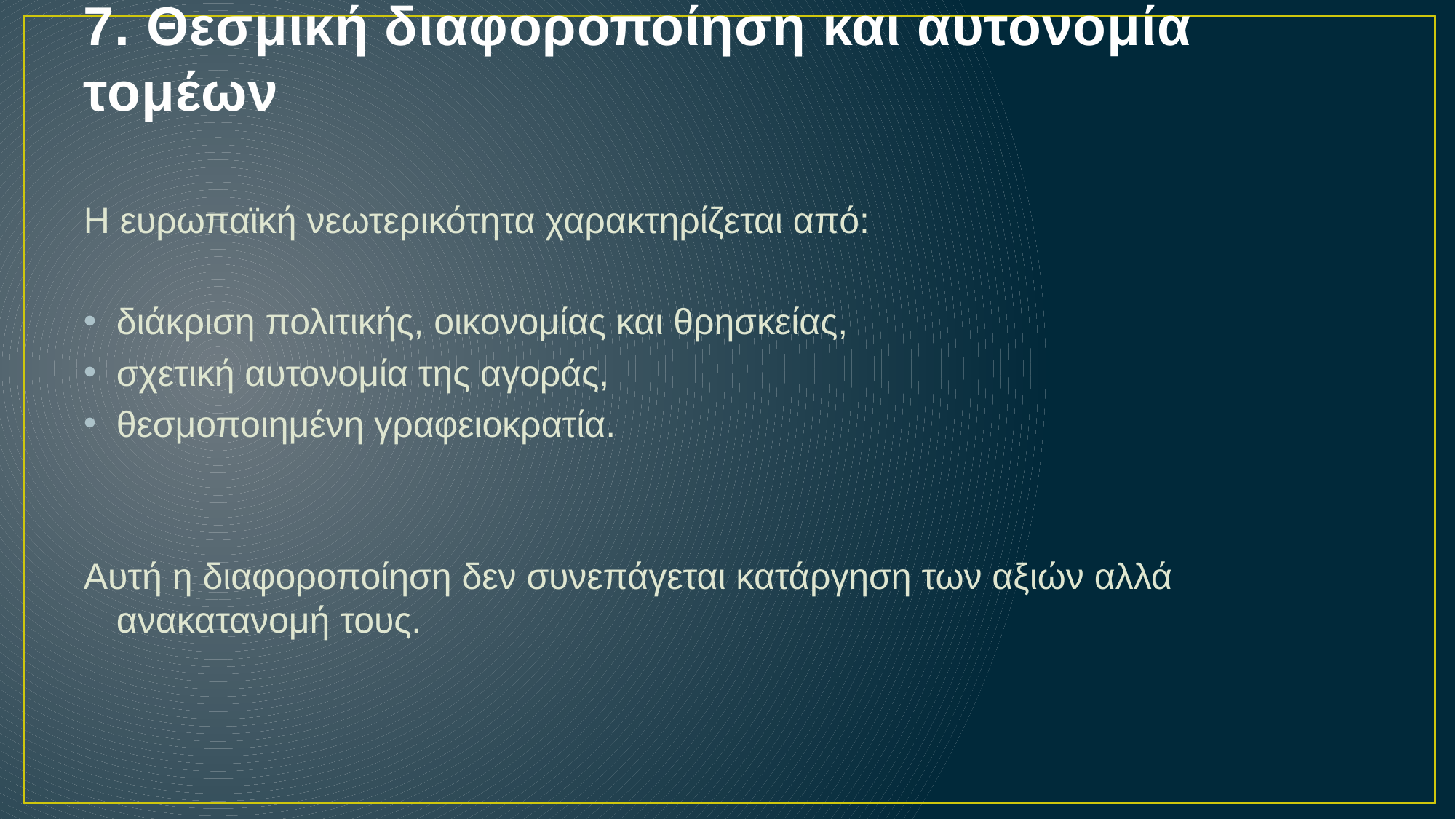

# 7. Θεσμική διαφοροποίηση και αυτονομία τομέων
Η ευρωπαϊκή νεωτερικότητα χαρακτηρίζεται από:

διάκριση πολιτικής, οικονομίας και θρησκείας,
σχετική αυτονομία της αγοράς,
θεσμοποιημένη γραφειοκρατία.

Αυτή η διαφοροποίηση δεν συνεπάγεται κατάργηση των αξιών αλλά ανακατανομή τους.